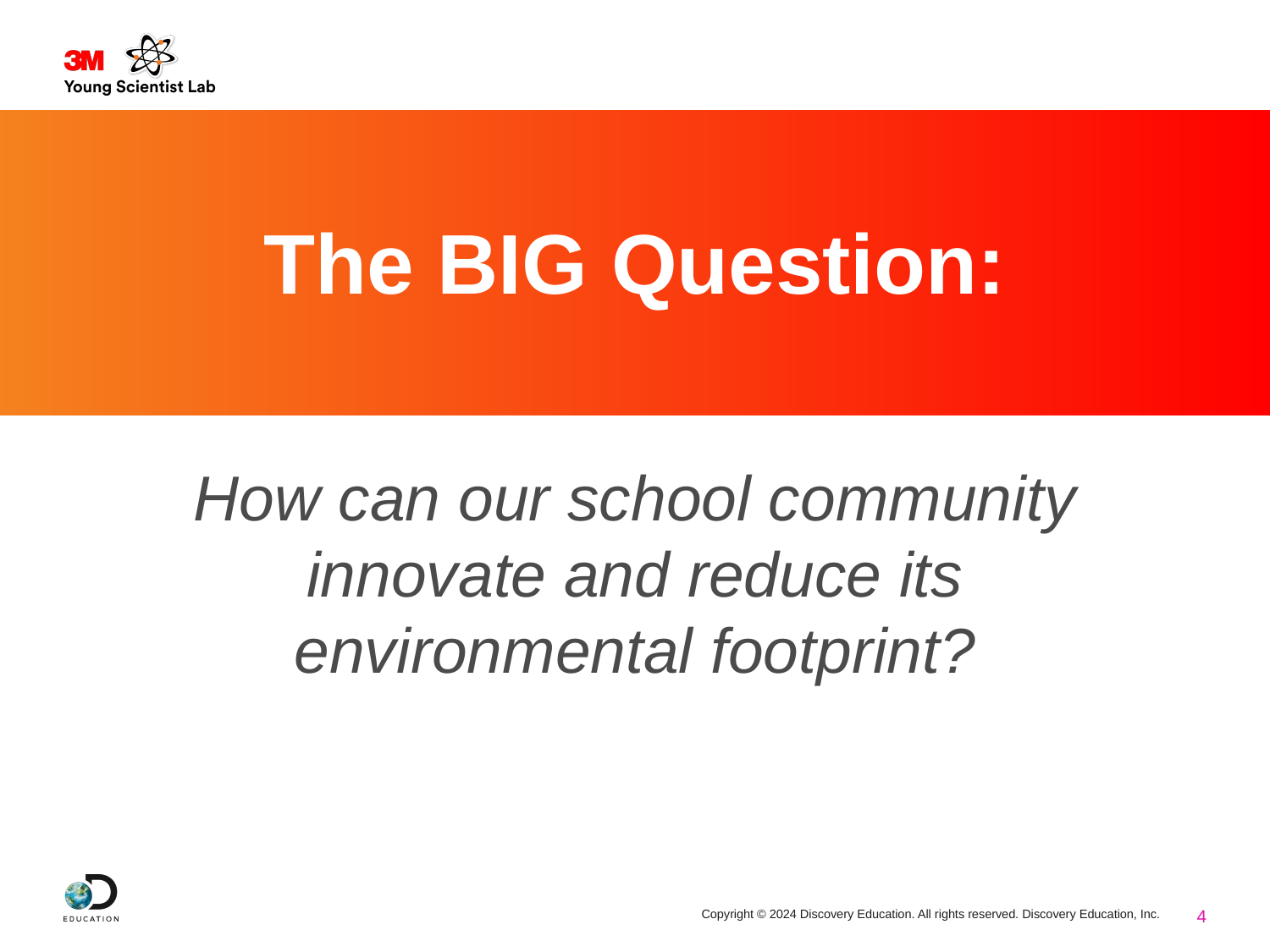

# The BIG Question:
How can our school community innovate and reduce its environmental footprint?